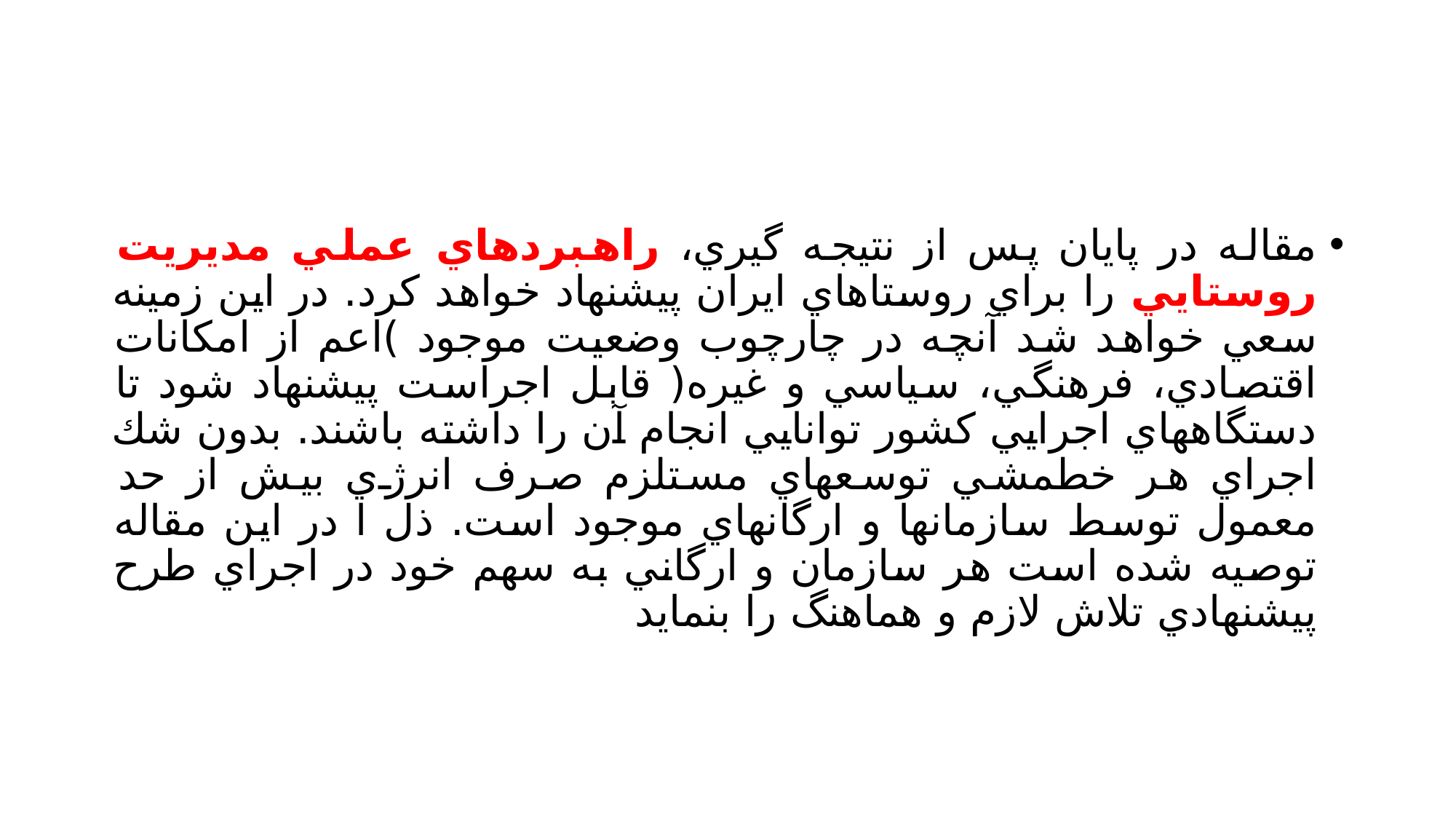

#
مقاله در پايان پس از نتيجه گيري، راهبردهاي عملي مديريت روستايي را براي روستاهاي ايران پيشنهاد خواهد كرد. در اين زمينه سعي خواهد شد آنچه در چارچوب وضعيت موجود )اعم از امكانات اقتصادي، فرهنگي، سياسي و غيره( قابل اجراست پيشنهاد شود تا دستگاههاي اجرايي كشور توانايي انجام آن را داشته باشند. بدون شك اجراي هر خطمشي توسعهاي مستلزم صرف انرژي بيش از حد معمول توسط سازمانها و ارگانهاي موجود است. ذل ا در اين مقاله توصيه شده است هر سازمان و ارگاني به سهم خود در اجراي طرح پيشنهادي تلاش لازم و هماهنگ را بنمايد